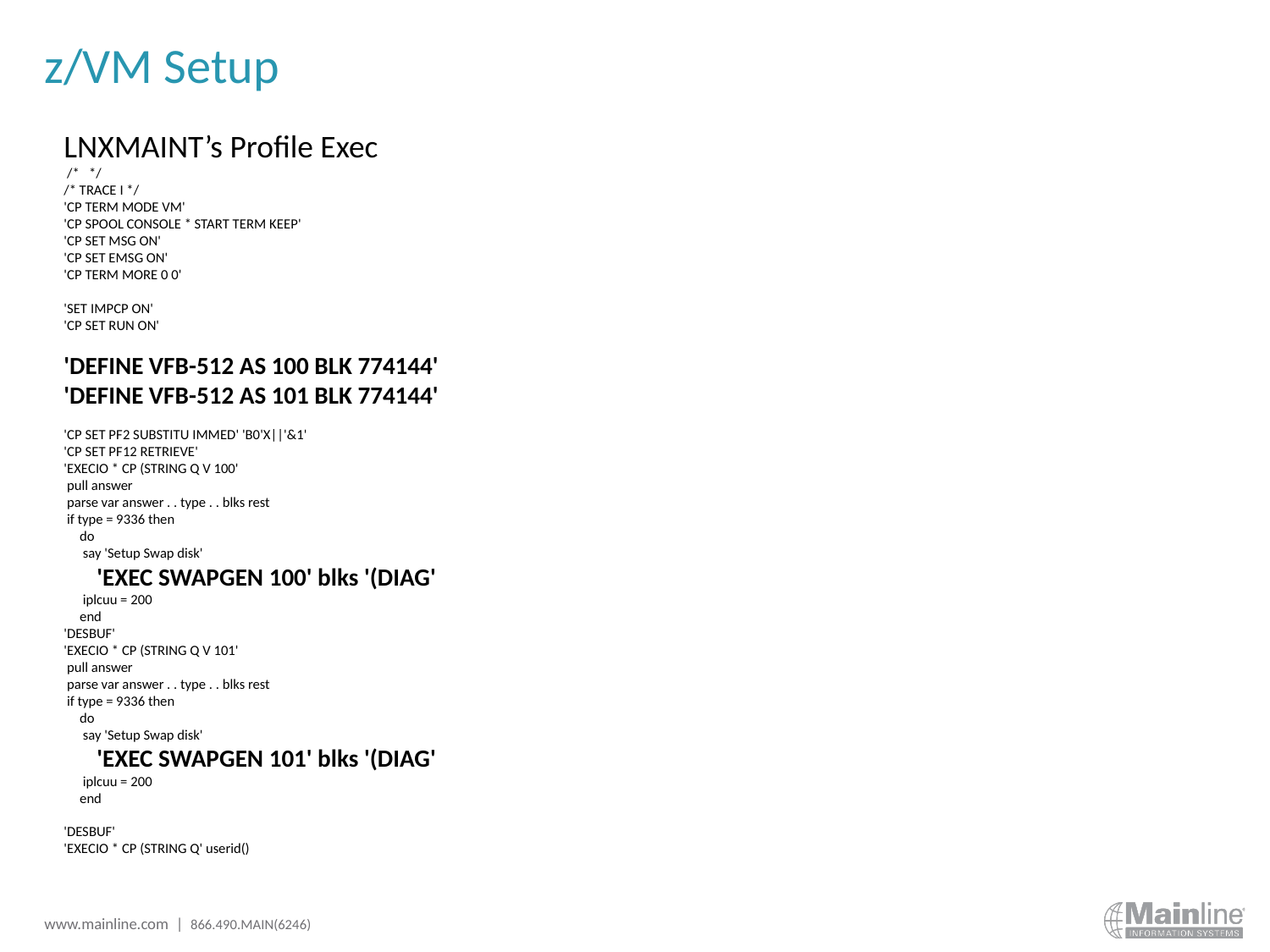

# z/VM Setup
LNXMAINT’s Profile Exec
 /*   */
/* TRACE I */
'CP TERM MODE VM'
'CP SPOOL CONSOLE * START TERM KEEP'
'CP SET MSG ON'
'CP SET EMSG ON'
'CP TERM MORE 0 0'

'SET IMPCP ON'
'CP SET RUN ON'

'DEFINE VFB-512 AS 100 BLK 774144'
'DEFINE VFB-512 AS 101 BLK 774144'

'CP SET PF2 SUBSTITU IMMED' 'B0'X||'&1'
'CP SET PF12 RETRIEVE'
'EXECIO * CP (STRING Q V 100'
 pull answer
 parse var answer . . type . . blks rest
 if type = 9336 then
     do
      say 'Setup Swap disk'
      'EXEC SWAPGEN 100' blks '(DIAG'
      iplcuu = 200
     end
'DESBUF'
'EXECIO * CP (STRING Q V 101'
 pull answer
 parse var answer . . type . . blks rest
 if type = 9336 then
     do
      say 'Setup Swap disk'
      'EXEC SWAPGEN 101' blks '(DIAG'
      iplcuu = 200
     end

'DESBUF'
'EXECIO * CP (STRING Q' userid()